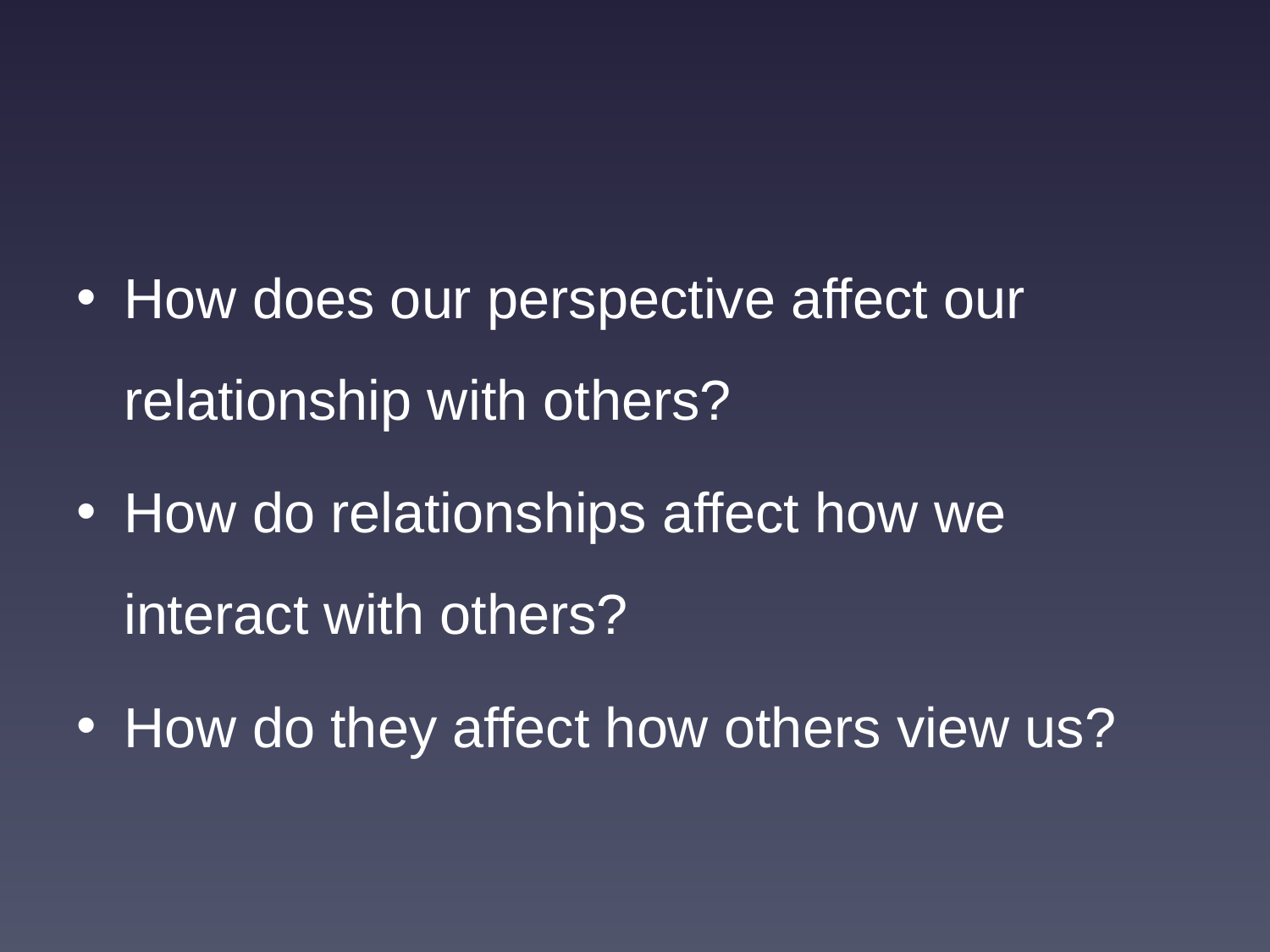

How does our perspective affect our relationship with others?
How do relationships affect how we interact with others?
How do they affect how others view us?